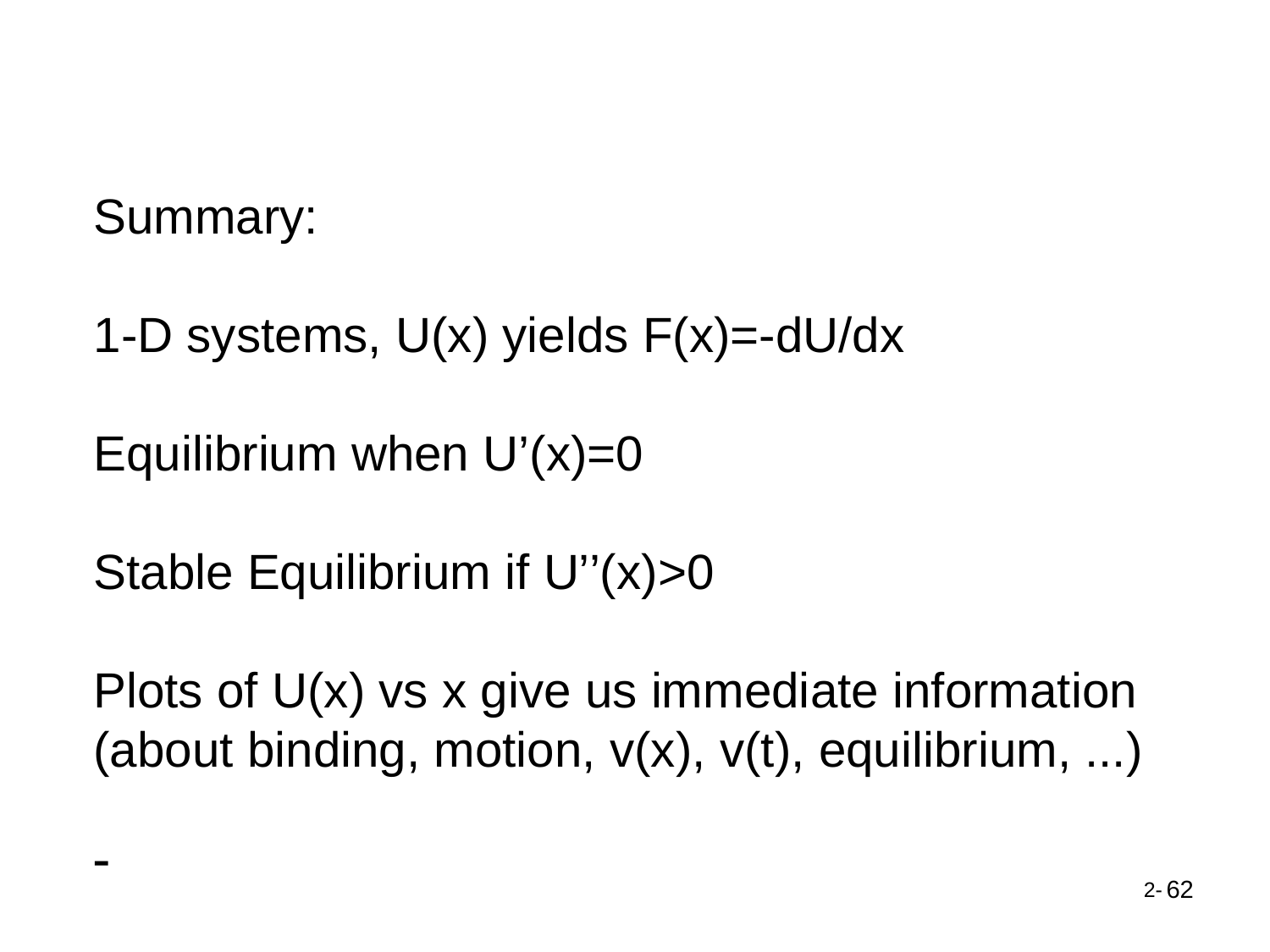

Summary:

1-D systems, U(x) yields F(x)=-dU/dx
Equilibrium when U’(x)=0

Stable Equilibrium if U’’(x)>0
Plots of U(x) vs x give us immediate information
(about binding, motion, v(x), v(t), equilibrium, ...)

62